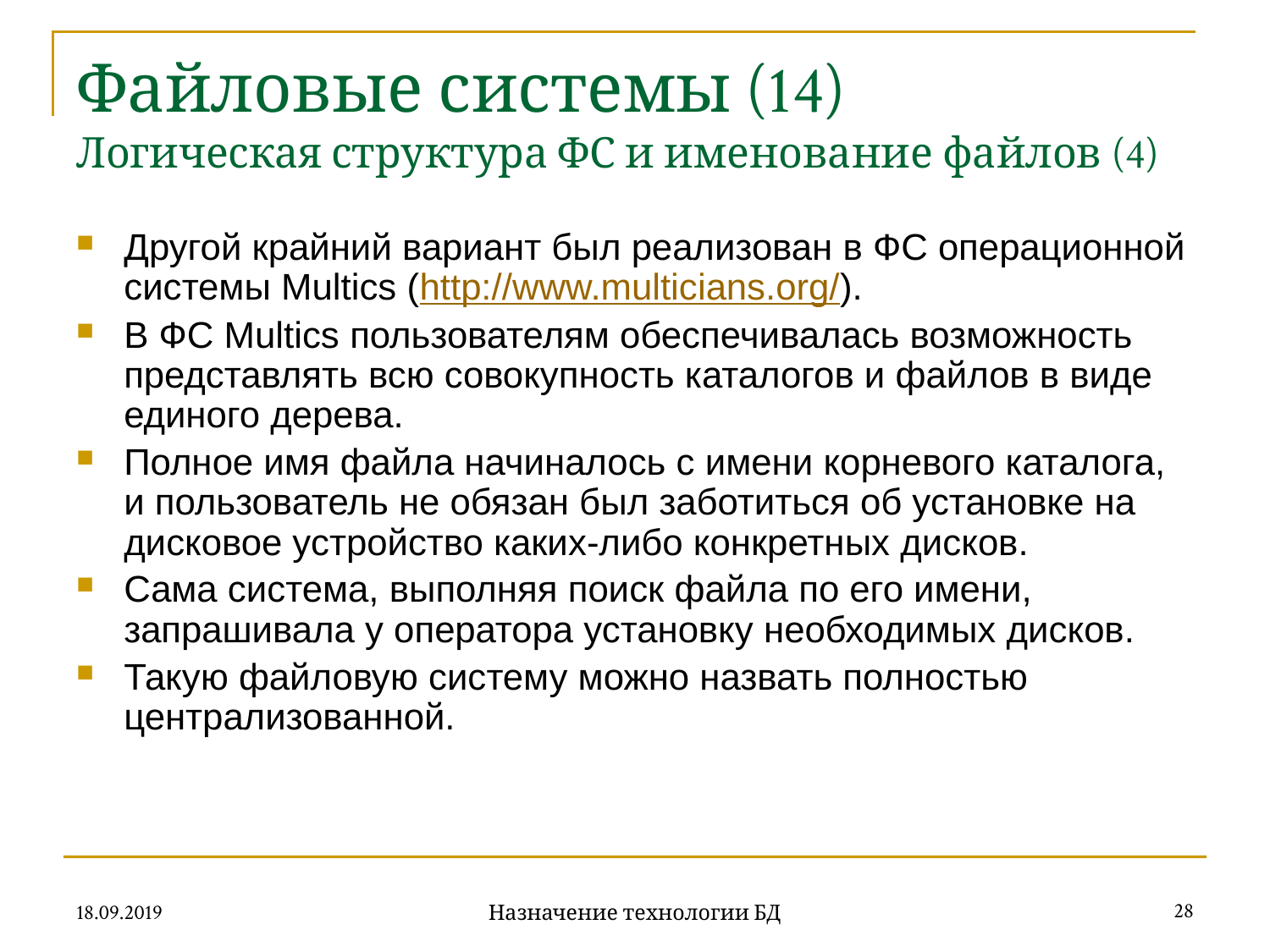

# Файловые системы (14) Логическая структура ФС и именование файлов (4)
Другой крайний вариант был реализован в ФС операционной системы Multics (http://www.multicians.org/).
В ФС Multics пользователям обеспечивалась возможность представлять всю совокупность каталогов и файлов в виде единого дерева.
Полное имя файла начиналось с имени корневого каталога, и пользователь не обязан был заботиться об установке на дисковое устройство каких-либо конкретных дисков.
Сама система, выполняя поиск файла по его имени, запрашивала у оператора установку необходимых дисков.
Такую файловую систему можно назвать полностью централизованной.
18.09.2019
28
Назначение технологии БД